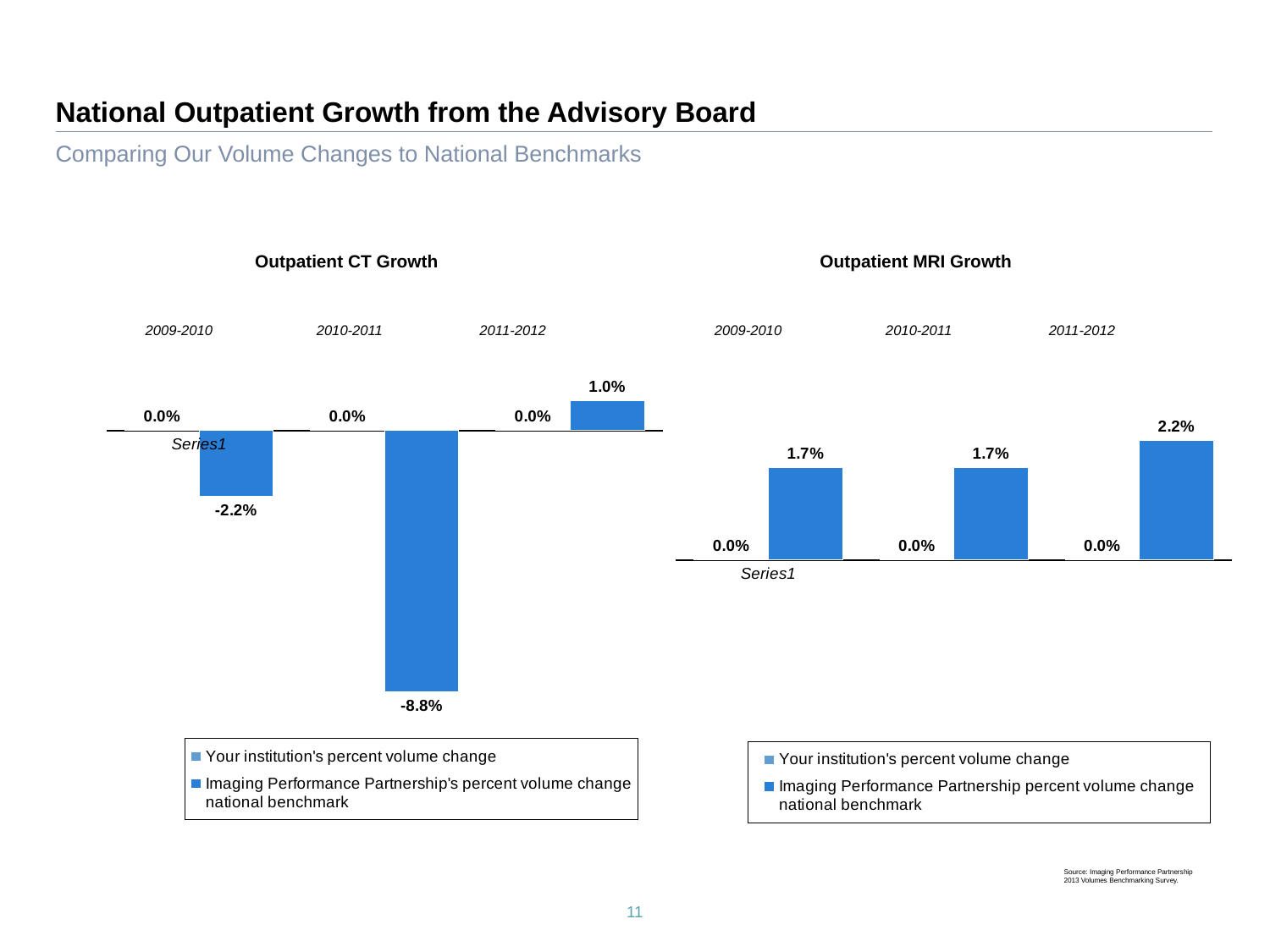

# National Outpatient Growth from the Advisory Board
Comparing Our Volume Changes to National Benchmarks
Outpatient CT Growth
Outpatient MRI Growth
2009-2010	           2010-2011	                    2011-2012
2009-2010	           2010-2011	                    2011-2012

### Chart

| Category | Your institution's percent volume change | Imaging Performance Partnership's percent volume change national benchmark |
|---|---|---|
|  | 0.0 | -0.022 |
|  | 0.0 | -0.088 |
|  | 0.0 | 0.01 |

### Chart

| Category | Your institution's percent volume change | Imaging Performance Partnership percent volume change national benchmark |
|---|---|---|
|  | 0.0 | 0.017 |
|  | 0.0 | 0.017 |
|  | 0.0 | 0.022 |
Source: Imaging Performance Partnership 2013 Volumes Benchmarking Survey.

11